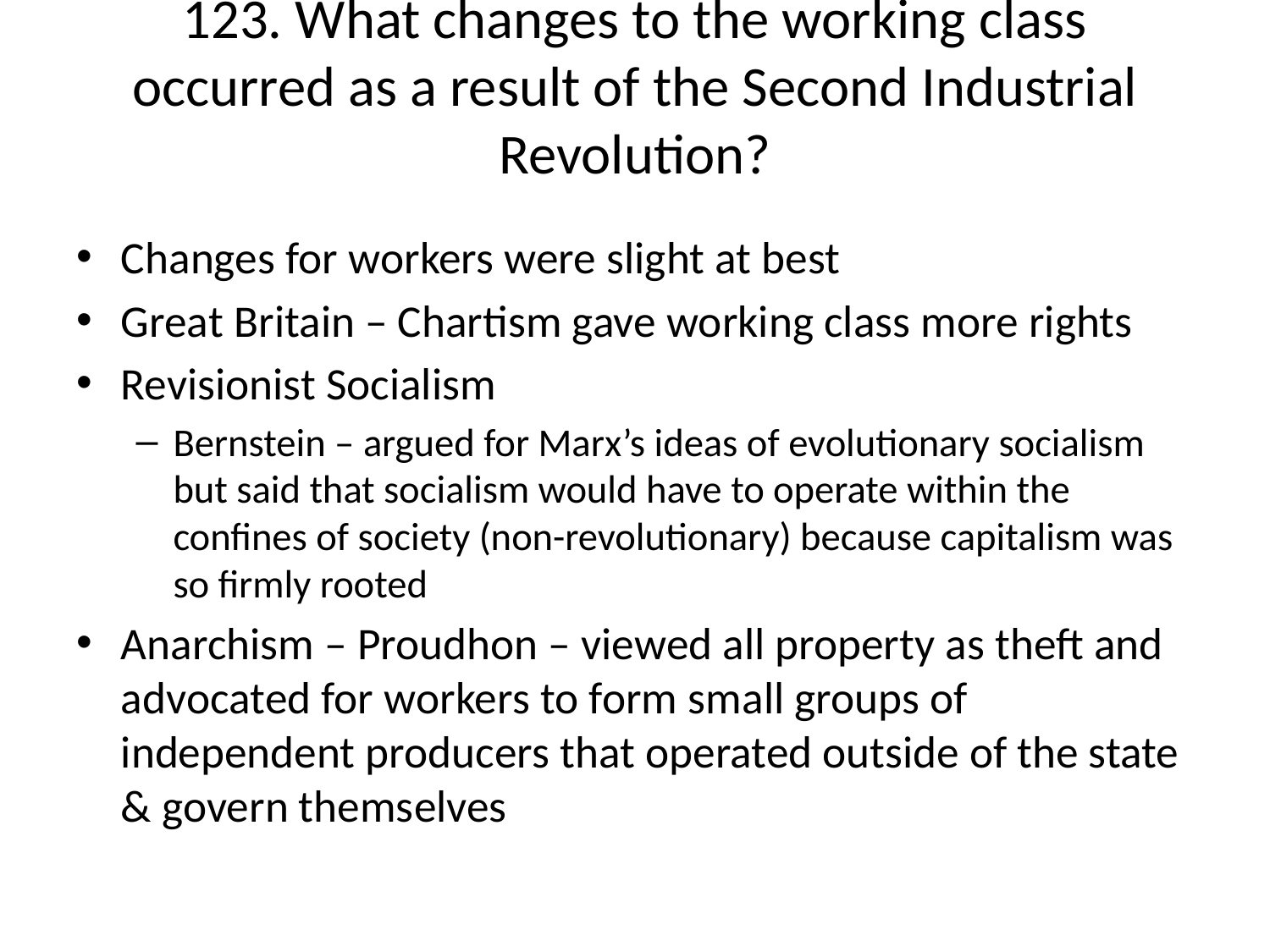

# 123. What changes to the working class occurred as a result of the Second Industrial Revolution?
Changes for workers were slight at best
Great Britain – Chartism gave working class more rights
Revisionist Socialism
Bernstein – argued for Marx’s ideas of evolutionary socialism but said that socialism would have to operate within the confines of society (non-revolutionary) because capitalism was so firmly rooted
Anarchism – Proudhon – viewed all property as theft and advocated for workers to form small groups of independent producers that operated outside of the state & govern themselves